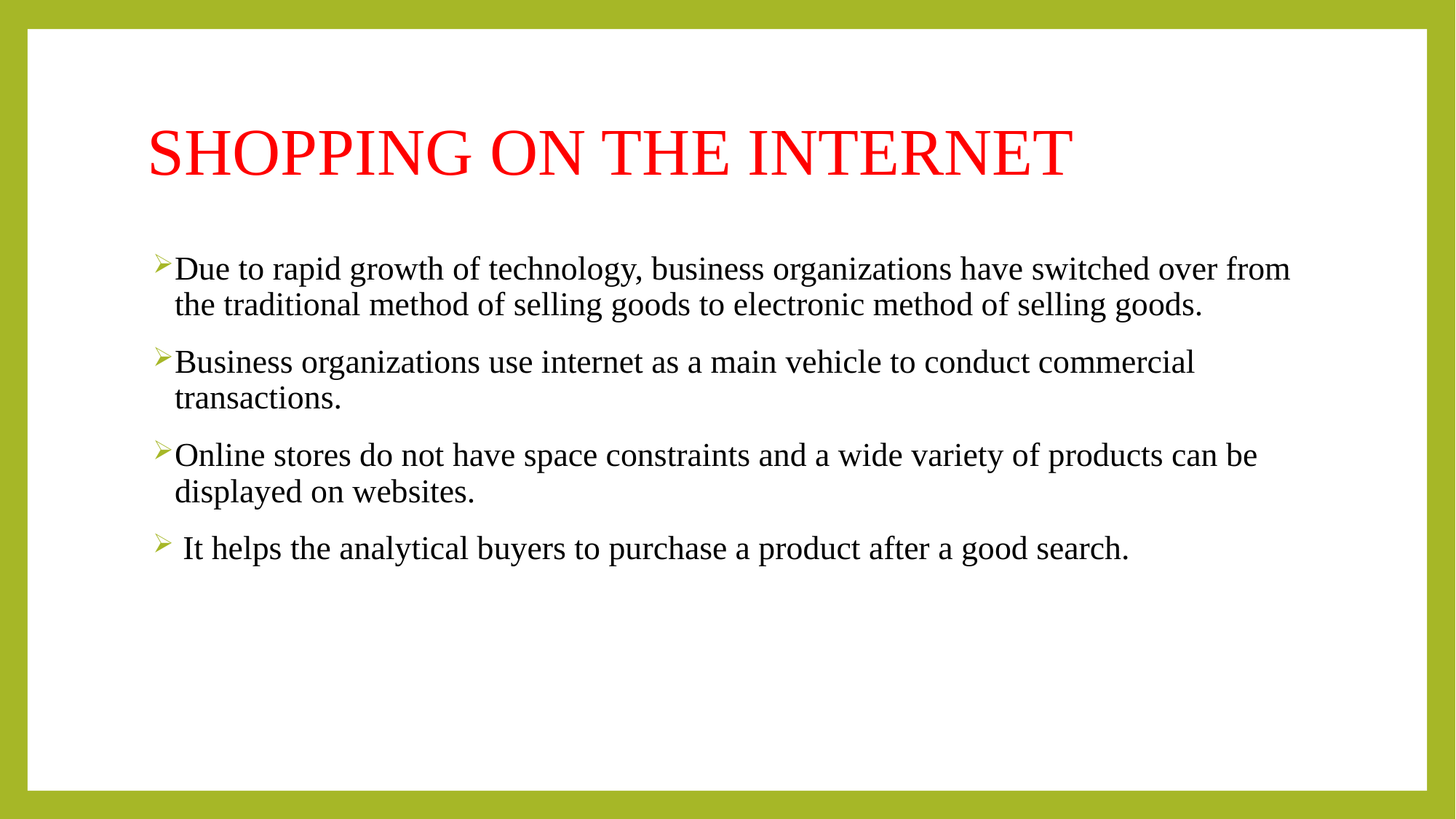

# SHOPPING ON THE INTERNET
Due to rapid growth of technology, business organizations have switched over from the traditional method of selling goods to electronic method of selling goods.
Business organizations use internet as a main vehicle to conduct commercial transactions.
Online stores do not have space constraints and a wide variety of products can be displayed on websites.
 It helps the analytical buyers to purchase a product after a good search.